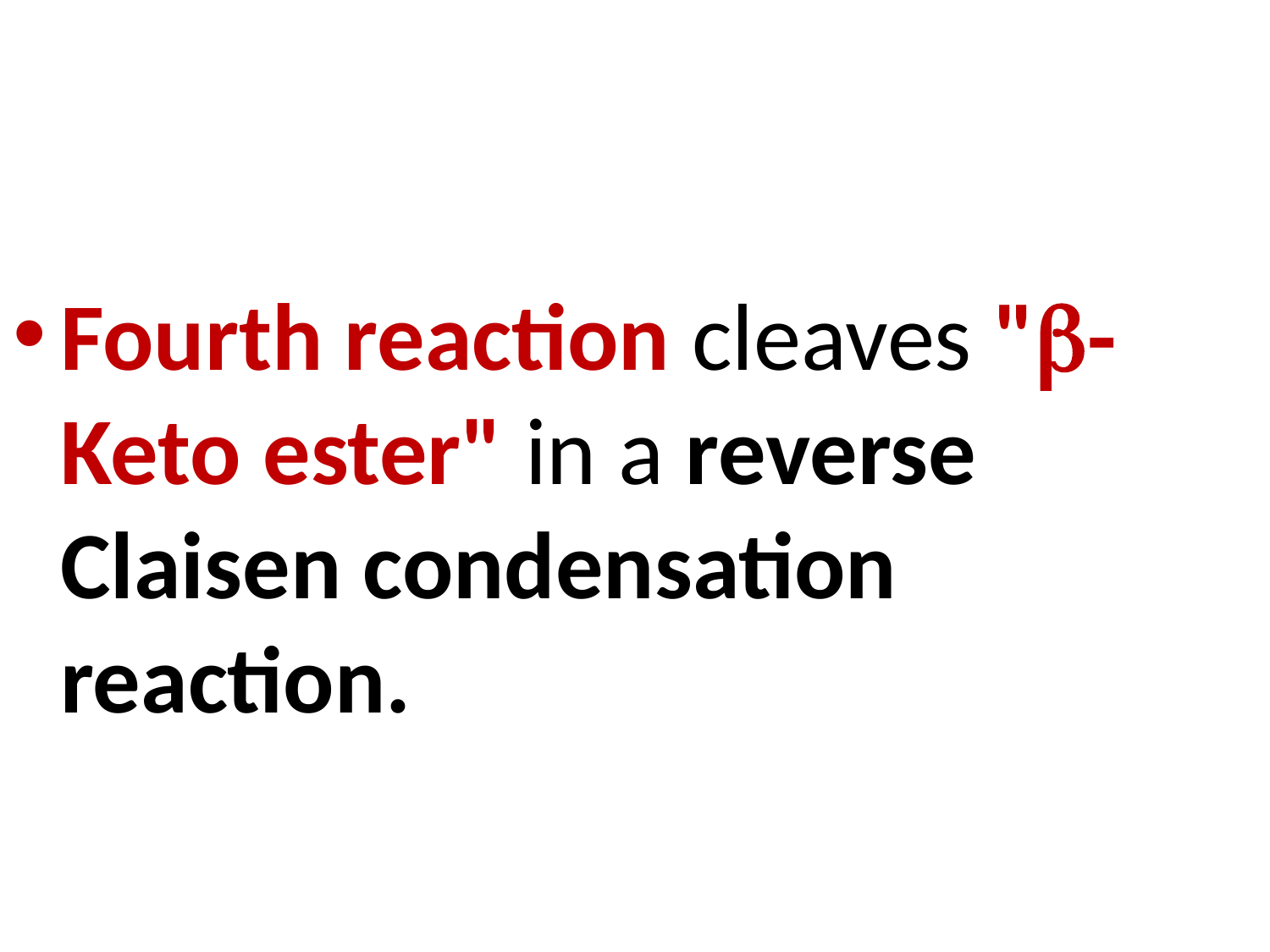

Fourth reaction cleaves "β-Keto ester" in a reverse Claisen condensation reaction.